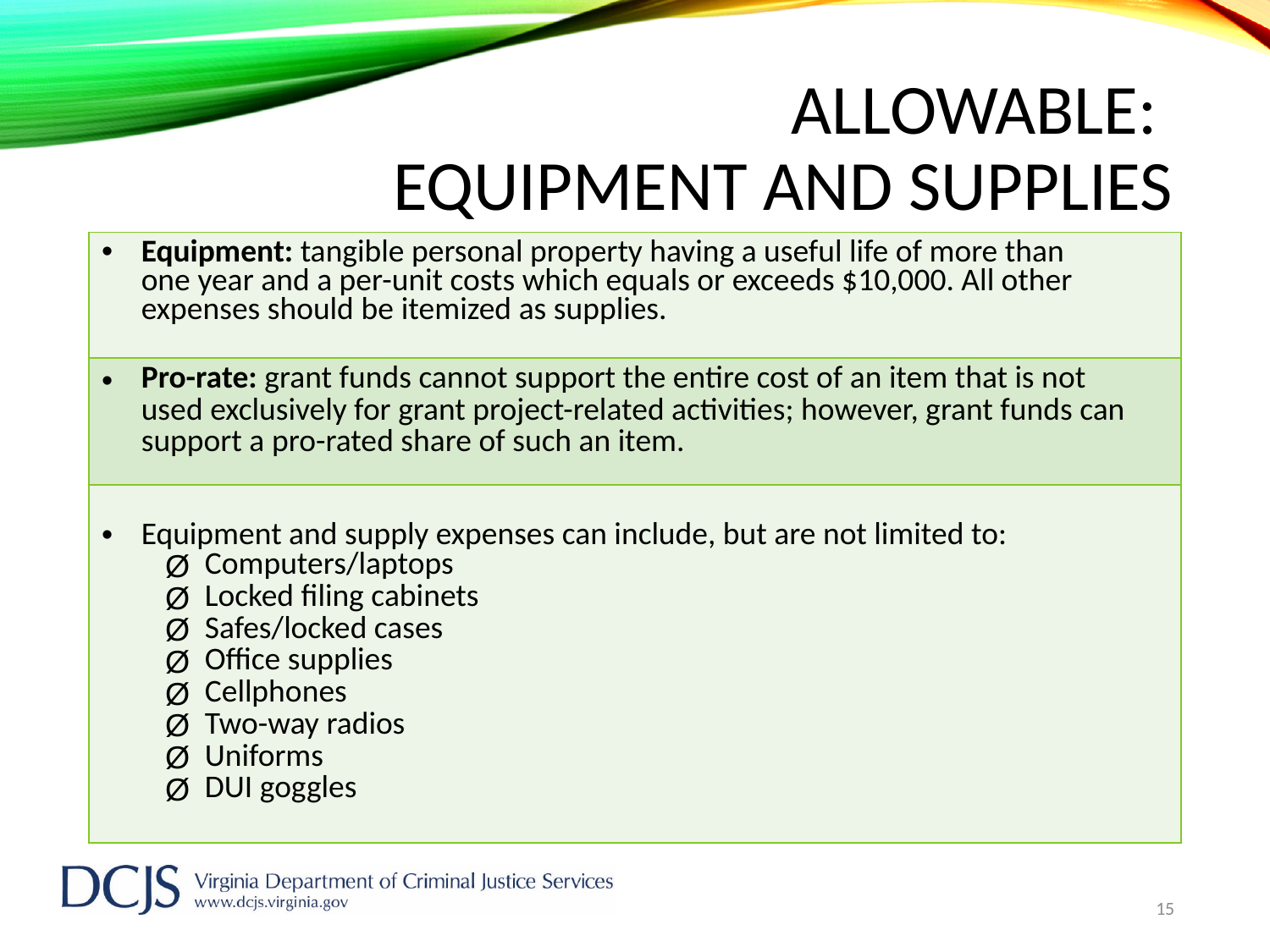

# Allowable: Equipment and Supplies
| Equipment: tangible personal property having a useful life of more than one year and a per-unit costs which equals or exceeds $10,000. All other expenses should be itemized as supplies. |
| --- |
| Pro-rate: grant funds cannot support the entire cost of an item that is not used exclusively for grant project-related activities; however, grant funds can support a pro-rated share of such an item. |
| Equipment and supply expenses can include, but are not limited to:  Computers/laptops  Locked filing cabinets  Safes/locked cases  Office supplies  Cellphones  Two-way radios  Uniforms  DUI goggles |
15